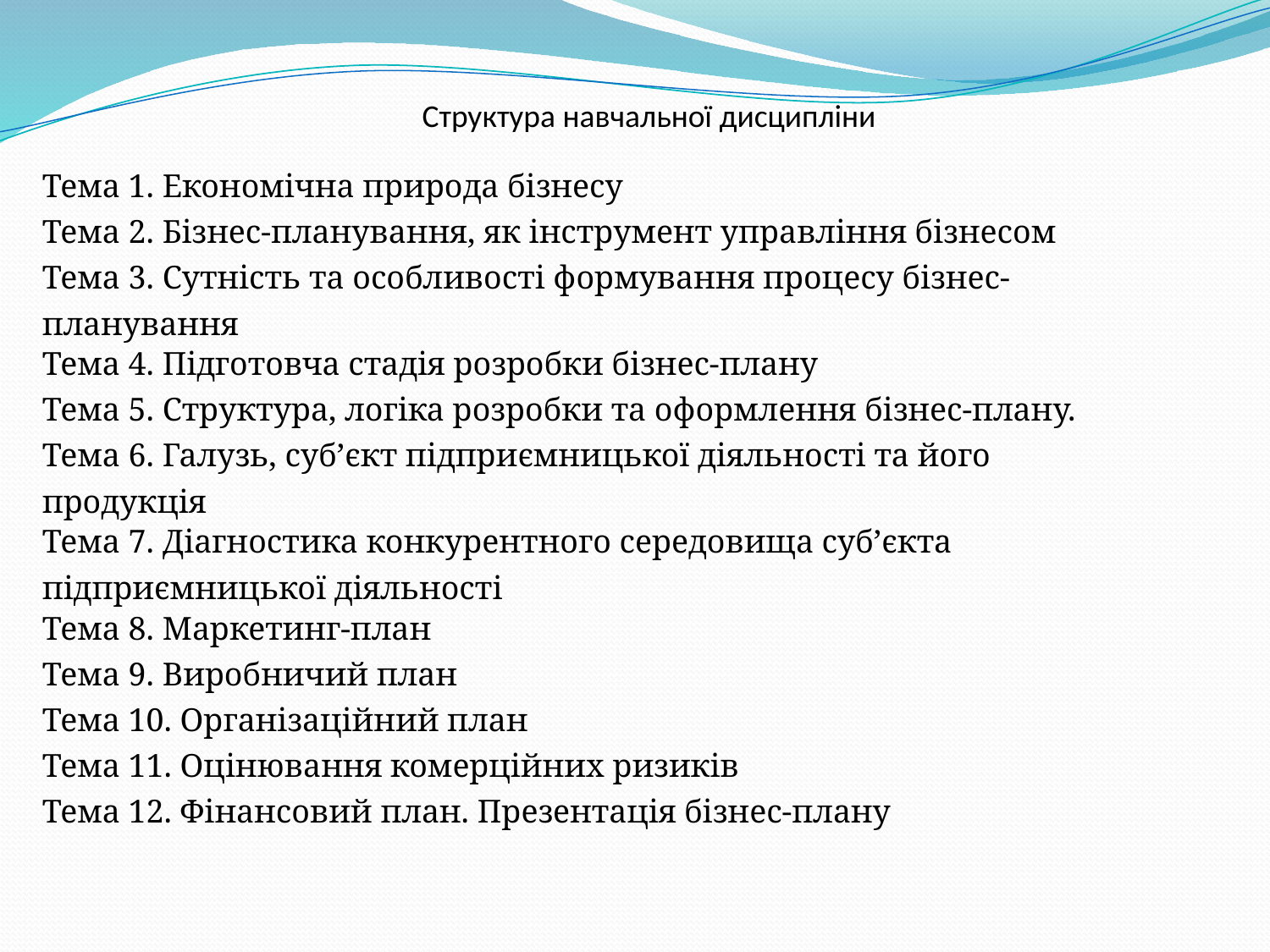

Структура навчальної дисципліни
| Тема 1. Економічна природа бізнесу |
| --- |
| Тема 2. Бізнес-планування, як інструмент управління бізнесом |
| Тема 3. Сутність та особливості формування процесу бізнес-планування |
| Тема 4. Підготовча стадія розробки бізнес-плану |
| Тема 5. Структура, логіка розробки та оформлення бізнес-плану. |
| Тема 6. Галузь, суб’єкт підприємницької діяльності та його продукція |
| Тема 7. Діагностика конкурентного середовища суб’єкта підприємницької діяльності |
| Тема 8. Маркетинг-план |
| Тема 9. Виробничий план |
| Тема 10. Організаційний план |
| Тема 11. Оцінювання комерційних ризиків |
| Тема 12. Фінансовий план. Презентація бізнес-плану |